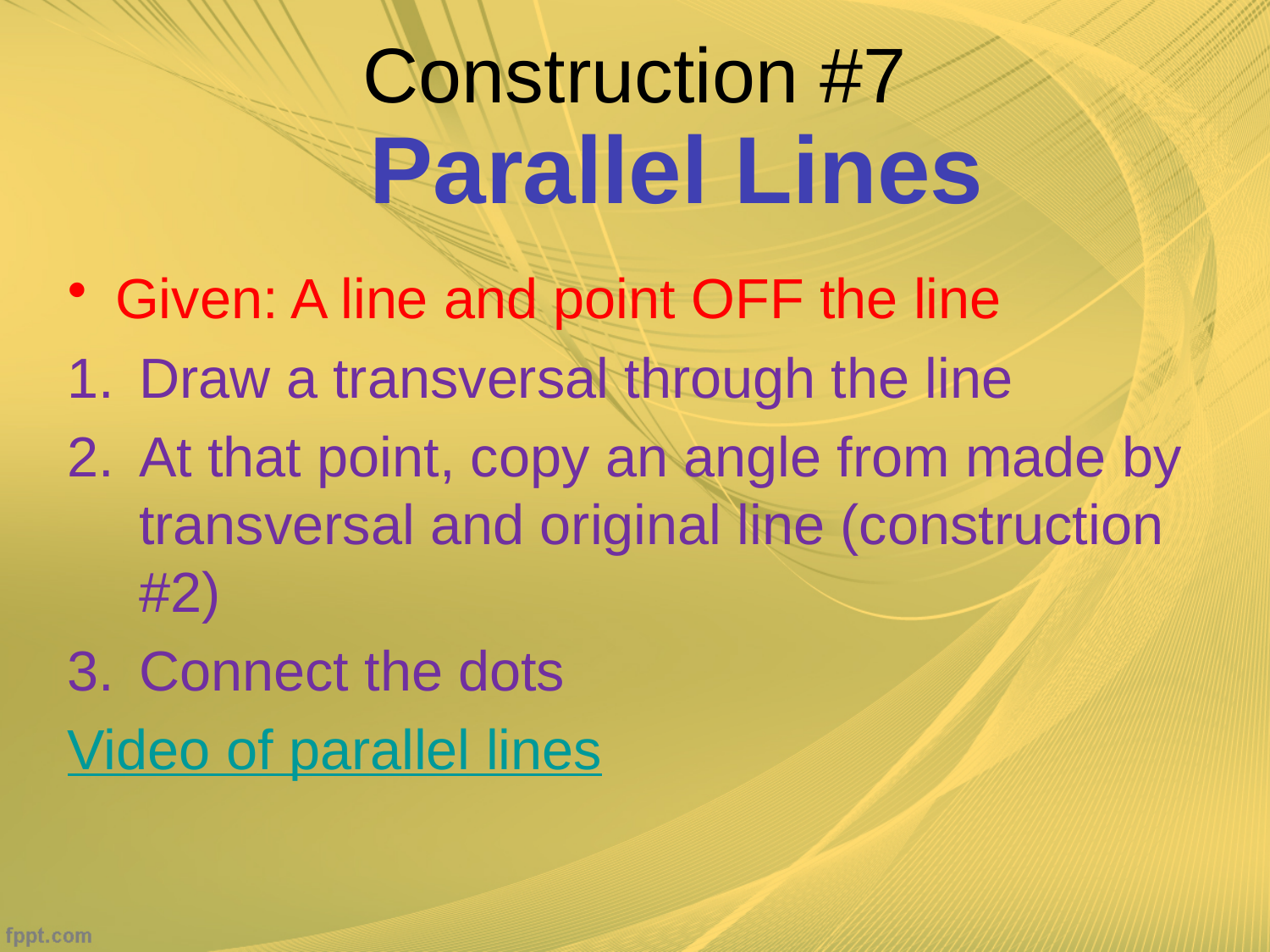

# Construction #7
Parallel Lines
Given: A line and point OFF the line
Draw a transversal through the line
At that point, copy an angle from made by transversal and original line (construction #2)
Connect the dots
Video of parallel lines